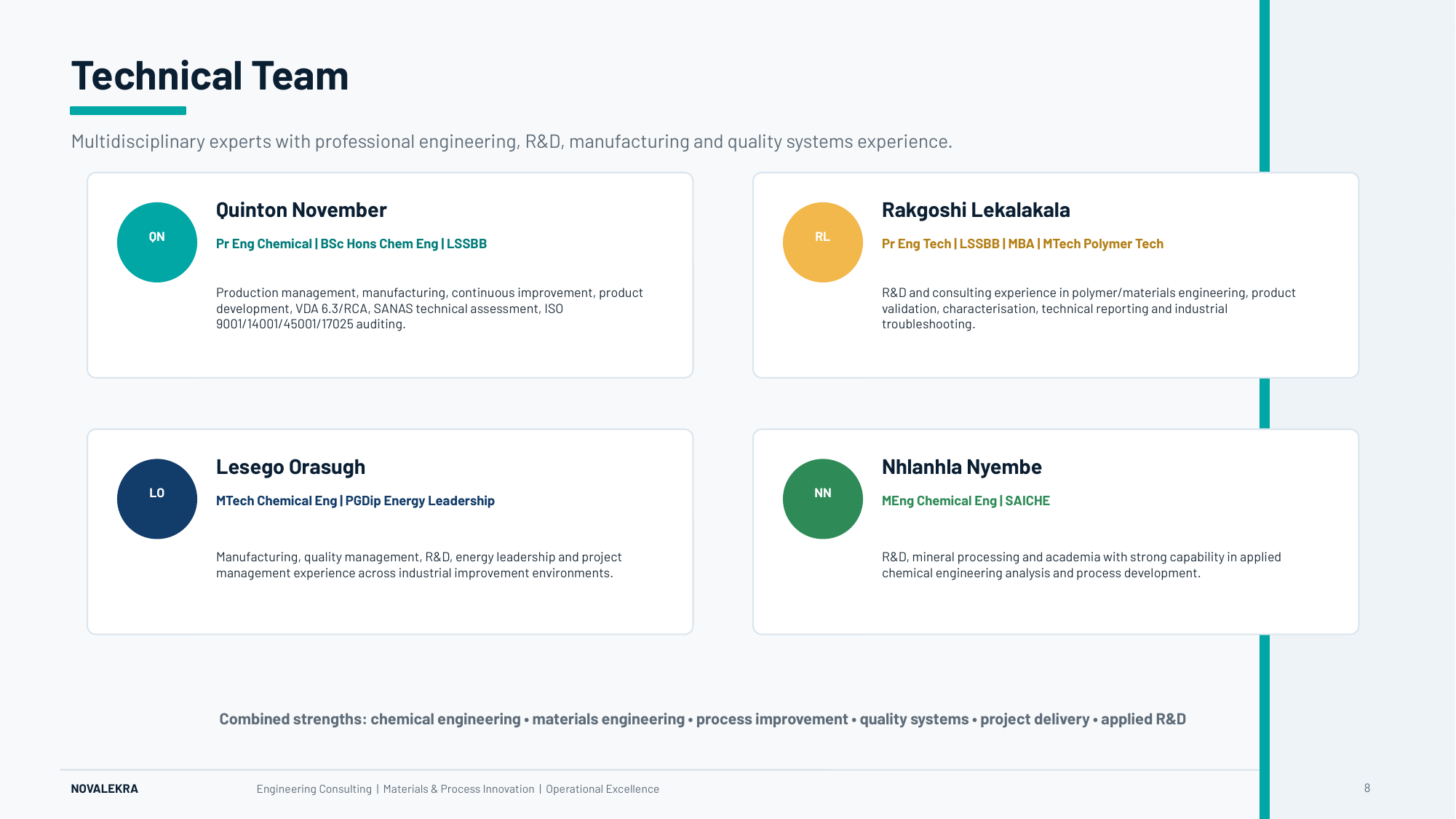

Technical Team

Multidisciplinary experts with professional engineering, R&D, manufacturing and quality systems experience.

Quinton November
Rakgoshi Lekalakala

QN
RL
Pr Eng Chemical | BSc Hons Chem Eng | LSSBB
Pr Eng Tech | LSSBB | MBA | MTech Polymer Tech
Production management, manufacturing, continuous improvement, product development, VDA 6.3/RCA, SANAS technical assessment, ISO 9001/14001/45001/17025 auditing.
R&D and consulting experience in polymer/materials engineering, product validation, characterisation, technical reporting and industrial troubleshooting.

Lesego Orasugh
Nhlanhla Nyembe

LO
NN
MTech Chemical Eng | PGDip Energy Leadership
MEng Chemical Eng | SAICHE
Manufacturing, quality management, R&D, energy leadership and project management experience across industrial improvement environments.
R&D, mineral processing and academia with strong capability in applied chemical engineering analysis and process development.
Combined strengths: chemical engineering • materials engineering • process improvement • quality systems • project delivery • applied R&D
8